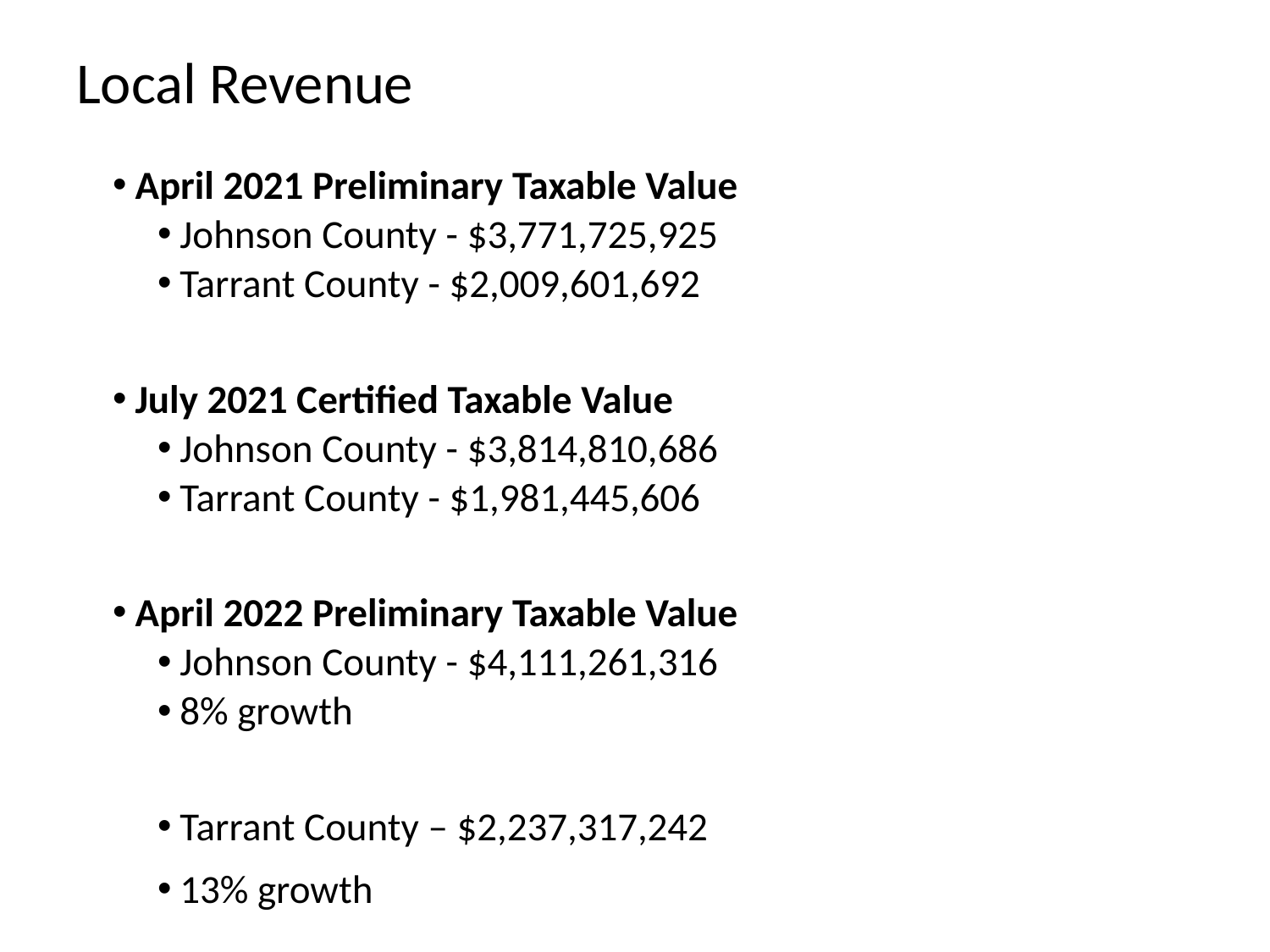

# Local Revenue
April 2021 Preliminary Taxable Value
Johnson County - $3,771,725,925
Tarrant County - $2,009,601,692

July 2021 Certified Taxable Value
Johnson County - $3,814,810,686
Tarrant County - $1,981,445,606

April 2022 Preliminary Taxable Value
Johnson County - $4,111,261,316
8% growth

Tarrant County – $2,237,317,242
13% growth